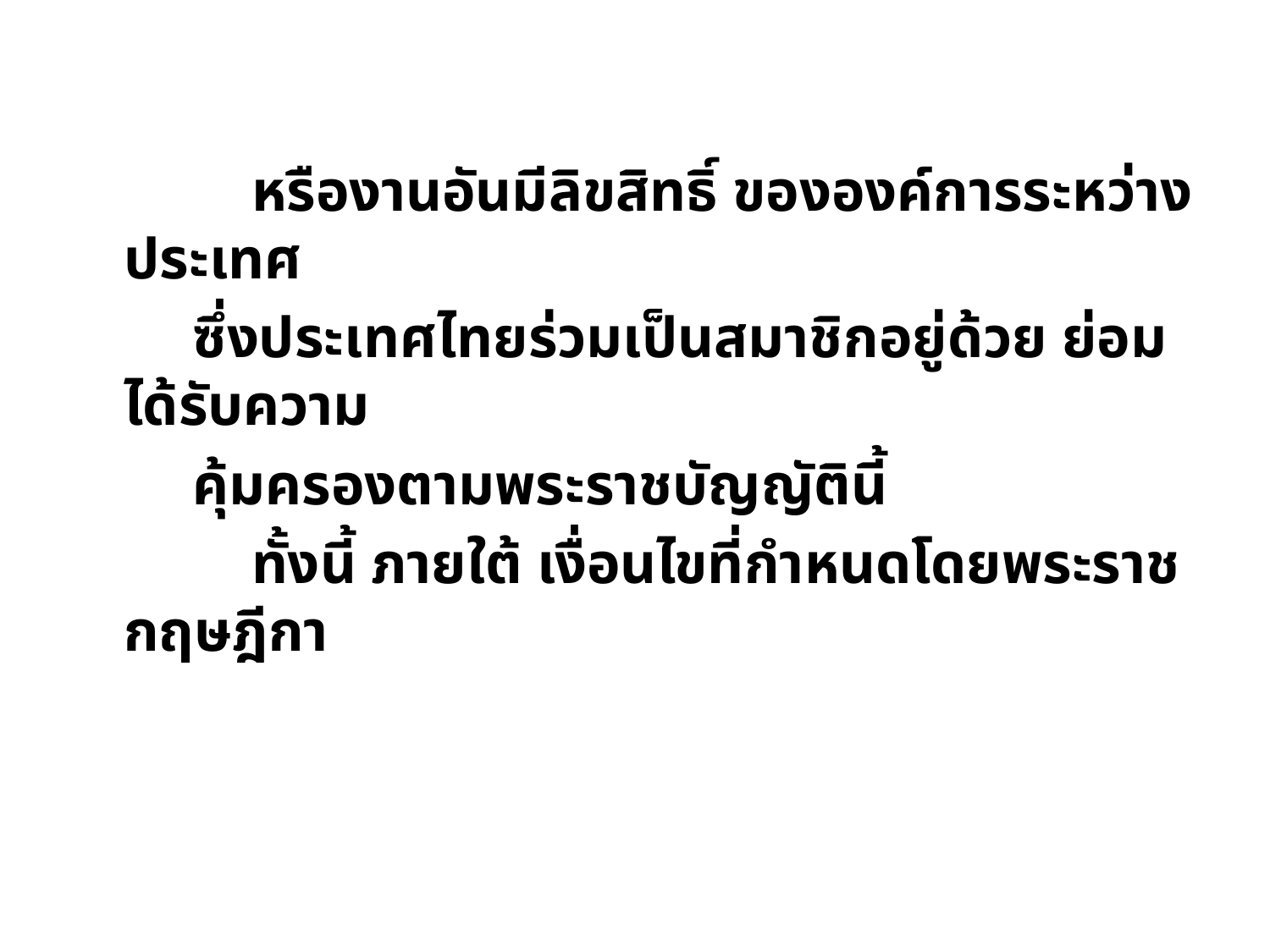

หรืองานอันมีลิขสิทธิ์ ขององค์การระหว่างประเทศ
        ซึ่งประเทศไทยร่วมเป็นสมาชิกอยู่ด้วย ย่อมได้รับความ
        คุ้มครองตามพระราชบัญญัตินี้
            ทั้งนี้ ภายใต้ เงื่อนไขที่กำหนดโดยพระราชกฤษฎีกา